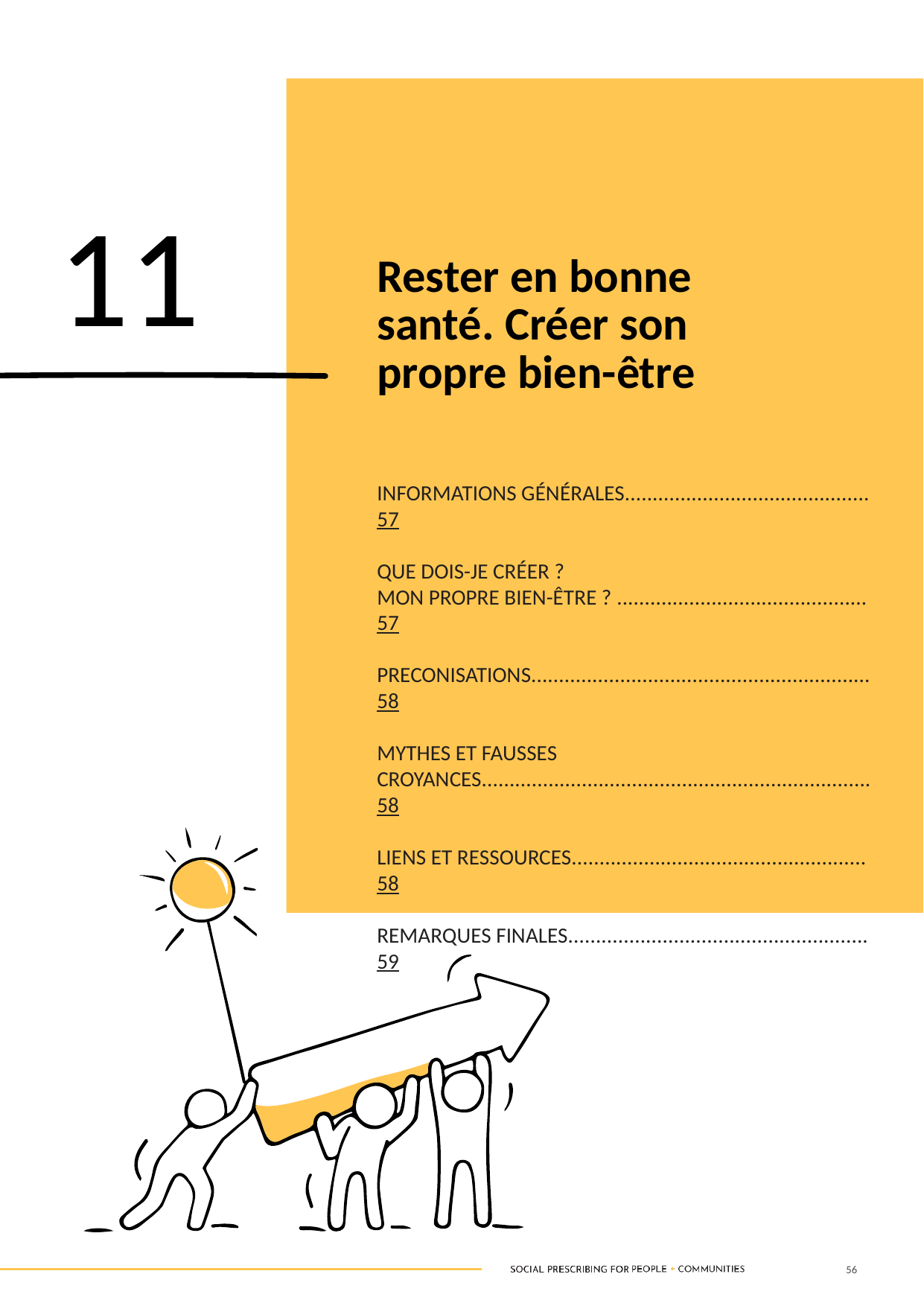

11
Rester en bonne santé. Créer son propre bien-être
INFORMATIONS GÉNÉRALES............................................ 57

QUE DOIS-JE CRÉER ?
MON PROPRE BIEN-ÊTRE ? ............................................. 57

PRECONISATIONS............................................................. 58

MYTHES ET FAUSSES CROYANCES...................................................................... 58

LIENS ET RESSOURCES..................................................... 58

REMARQUES FINALES...................................................... 59

56